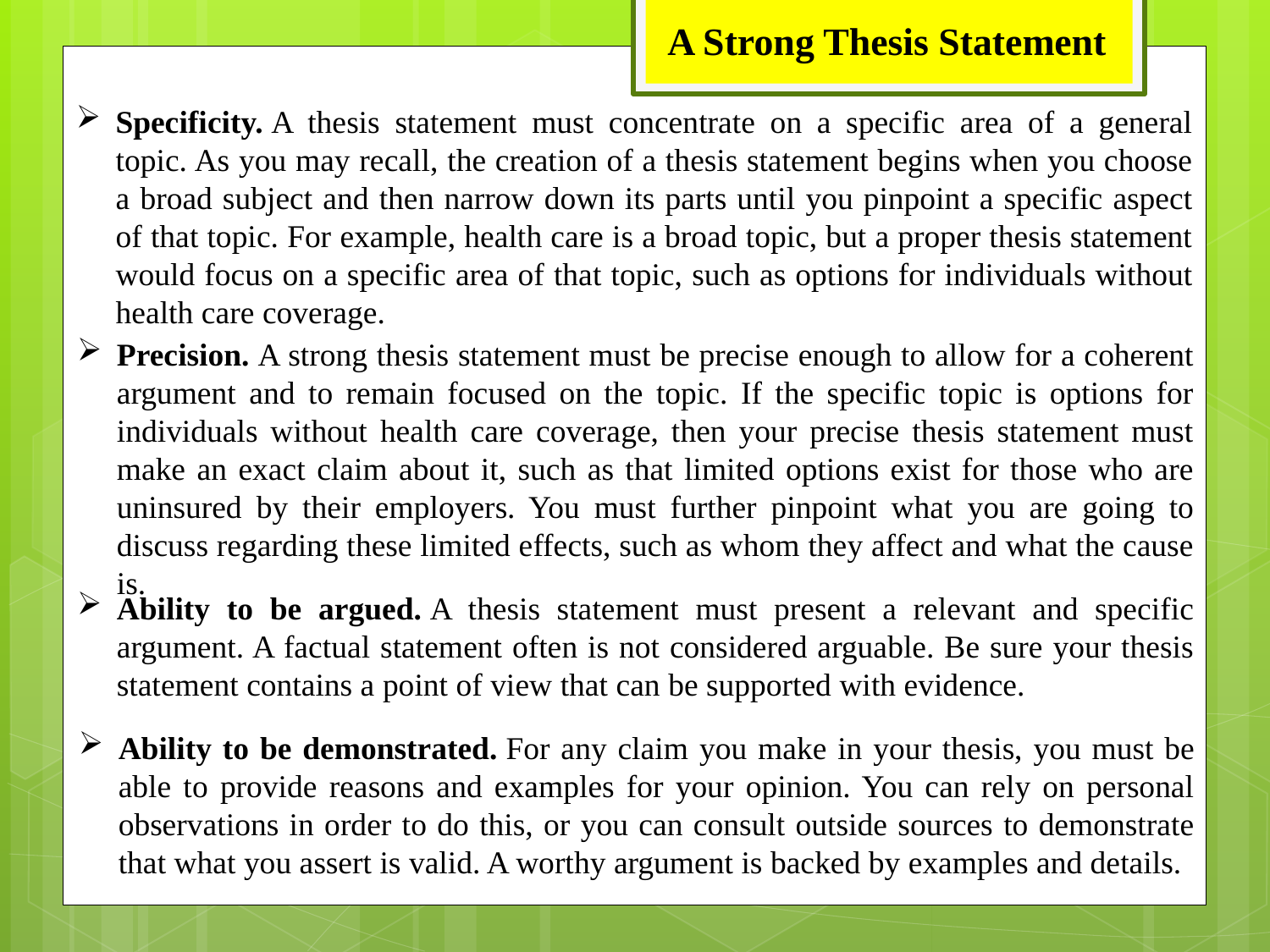

A Strong Thesis Statement
Specificity. A thesis statement must concentrate on a specific area of a general topic. As you may recall, the creation of a thesis statement begins when you choose a broad subject and then narrow down its parts until you pinpoint a specific aspect of that topic. For example, health care is a broad topic, but a proper thesis statement would focus on a specific area of that topic, such as options for individuals without health care coverage.
Precision. A strong thesis statement must be precise enough to allow for a coherent argument and to remain focused on the topic. If the specific topic is options for individuals without health care coverage, then your precise thesis statement must make an exact claim about it, such as that limited options exist for those who are uninsured by their employers. You must further pinpoint what you are going to discuss regarding these limited effects, such as whom they affect and what the cause is.
Ability to be argued. A thesis statement must present a relevant and specific argument. A factual statement often is not considered arguable. Be sure your thesis statement contains a point of view that can be supported with evidence.
Ability to be demonstrated. For any claim you make in your thesis, you must be able to provide reasons and examples for your opinion. You can rely on personal observations in order to do this, or you can consult outside sources to demonstrate that what you assert is valid. A worthy argument is backed by examples and details.